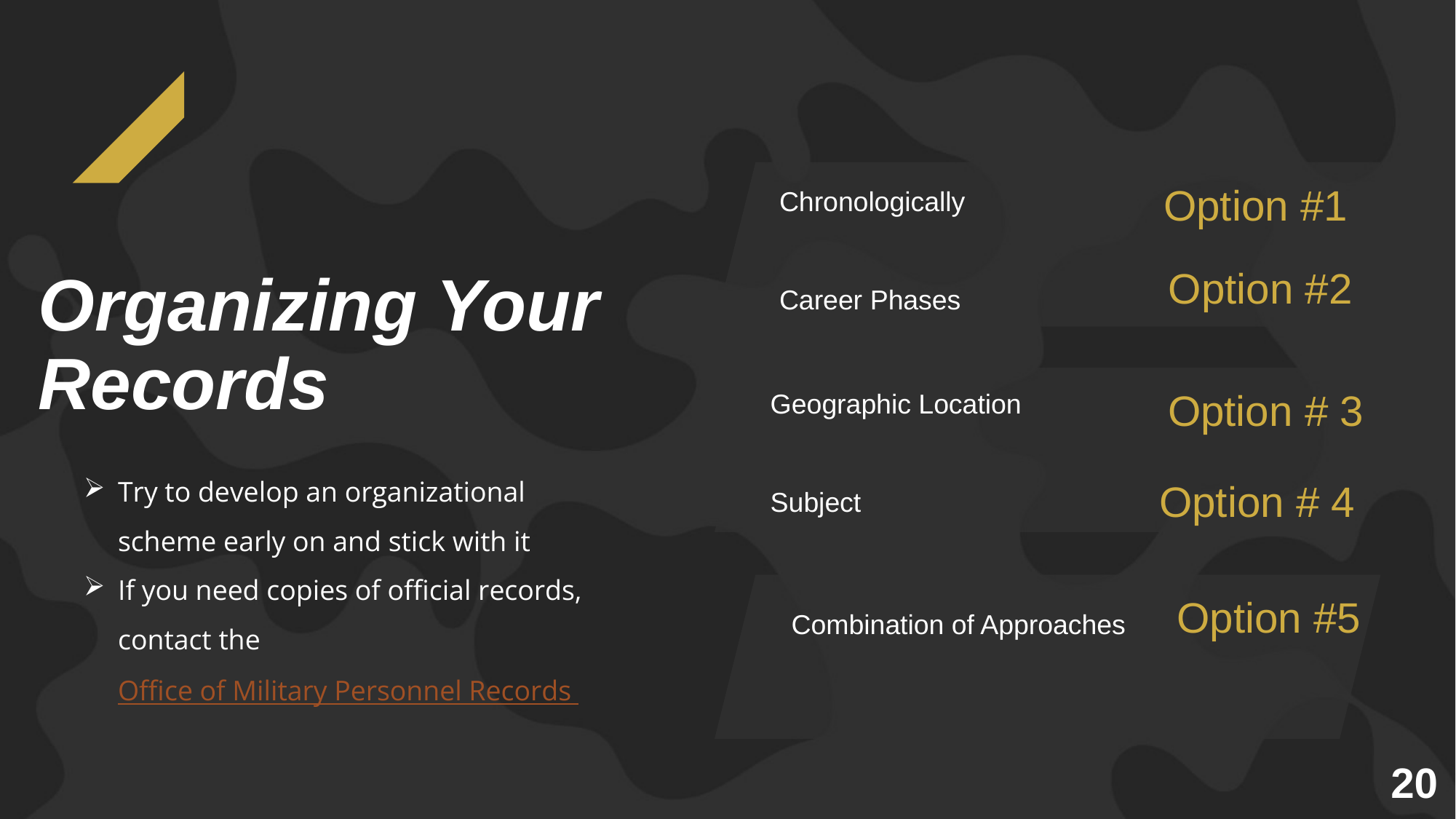

Option #1
Chronologically

Career Phases

Option #2
# Organizing Your Records

Option # 3
Geographic Location

Subject
Try to develop an organizational scheme early on and stick with it
If you need copies of official records, contact the Office of Military Personnel Records
Option # 4

Option #5
Combination of Approaches